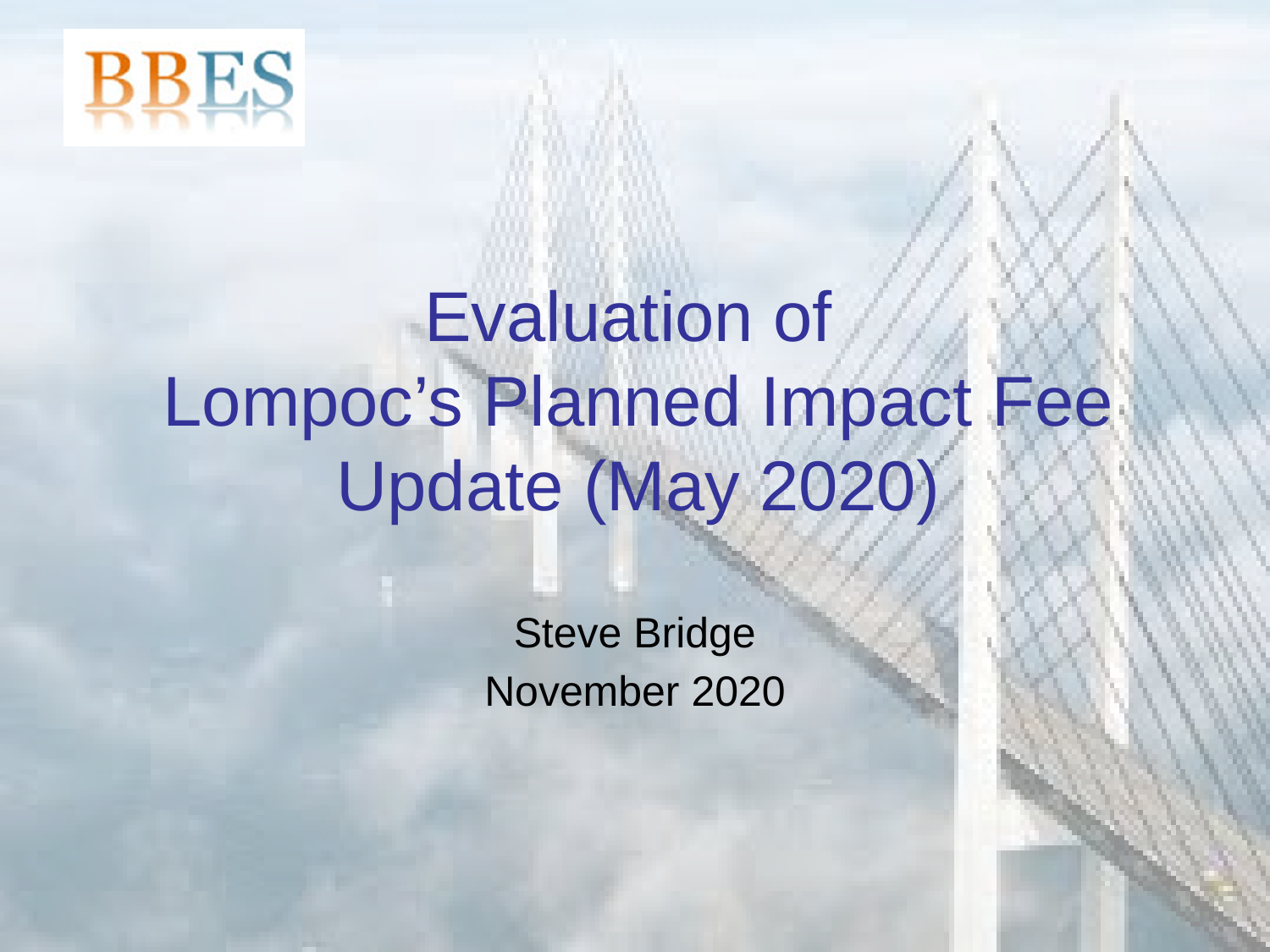

# Evaluation of Lompoc’s Planned Impact Fee Update (May 2020)

Steve Bridge
November 2020